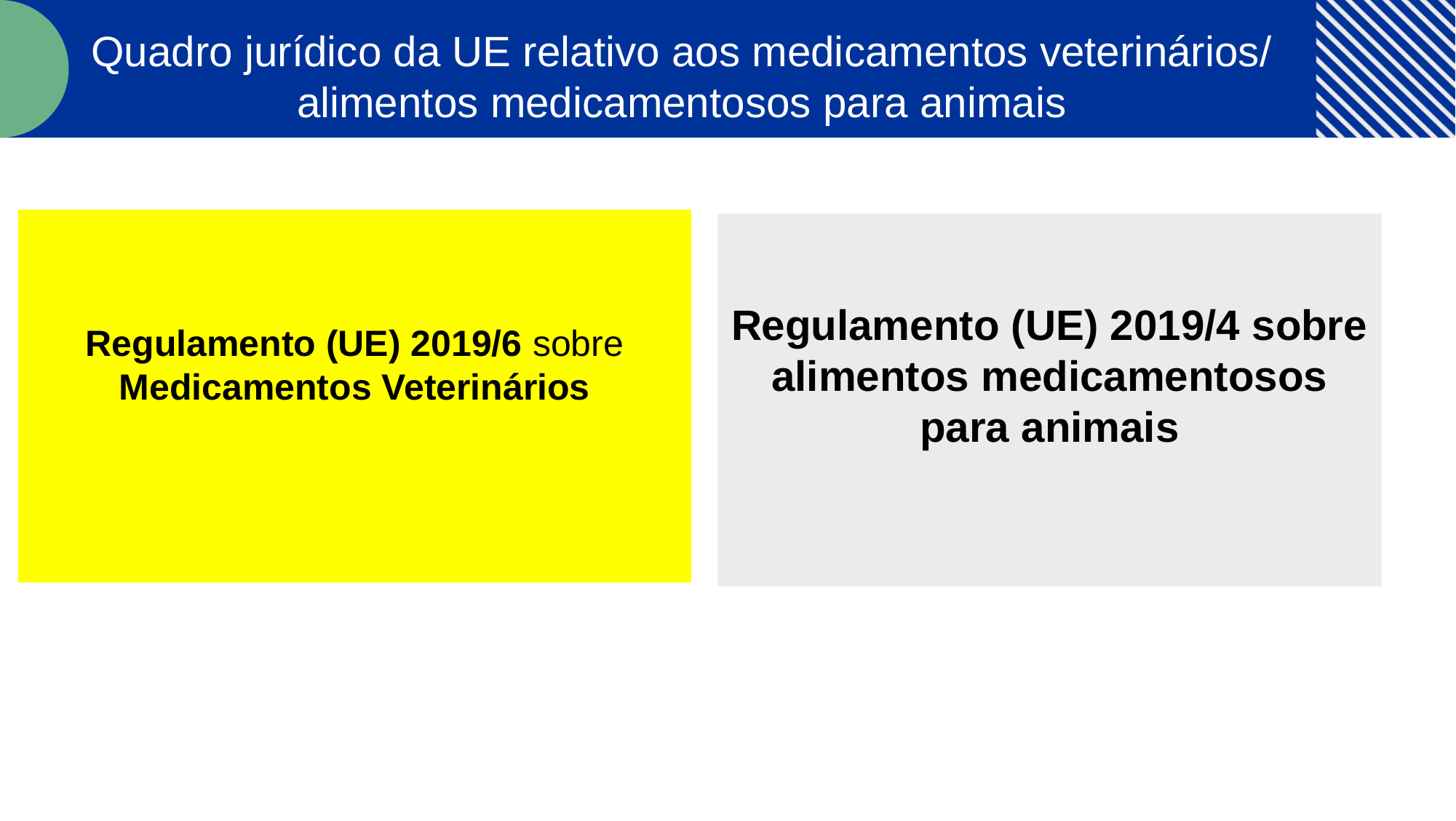

Quadro jurídico da UE relativo aos medicamentos veterinários/
alimentos medicamentosos para animais
Regulamento (UE) 2019/6 sobre Medicamentos Veterinários

Regulamento (UE) 2019/4 sobre alimentos medicamentosos para animais